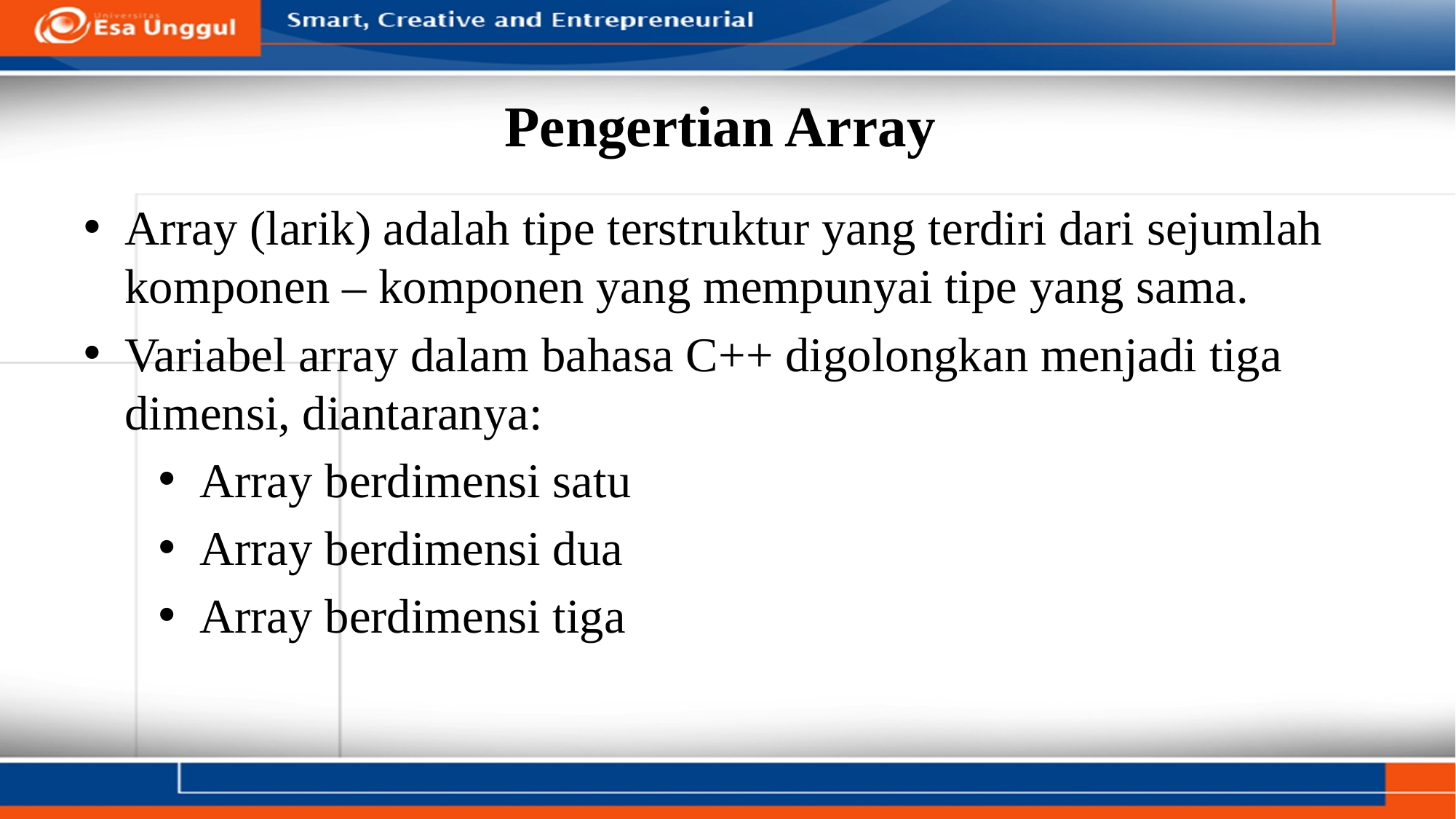

# Pengertian Array
Array (larik) adalah tipe terstruktur yang terdiri dari sejumlah komponen – komponen yang mempunyai tipe yang sama.
Variabel array dalam bahasa C++ digolongkan menjadi tiga dimensi, diantaranya:
Array berdimensi satu
Array berdimensi dua
Array berdimensi tiga